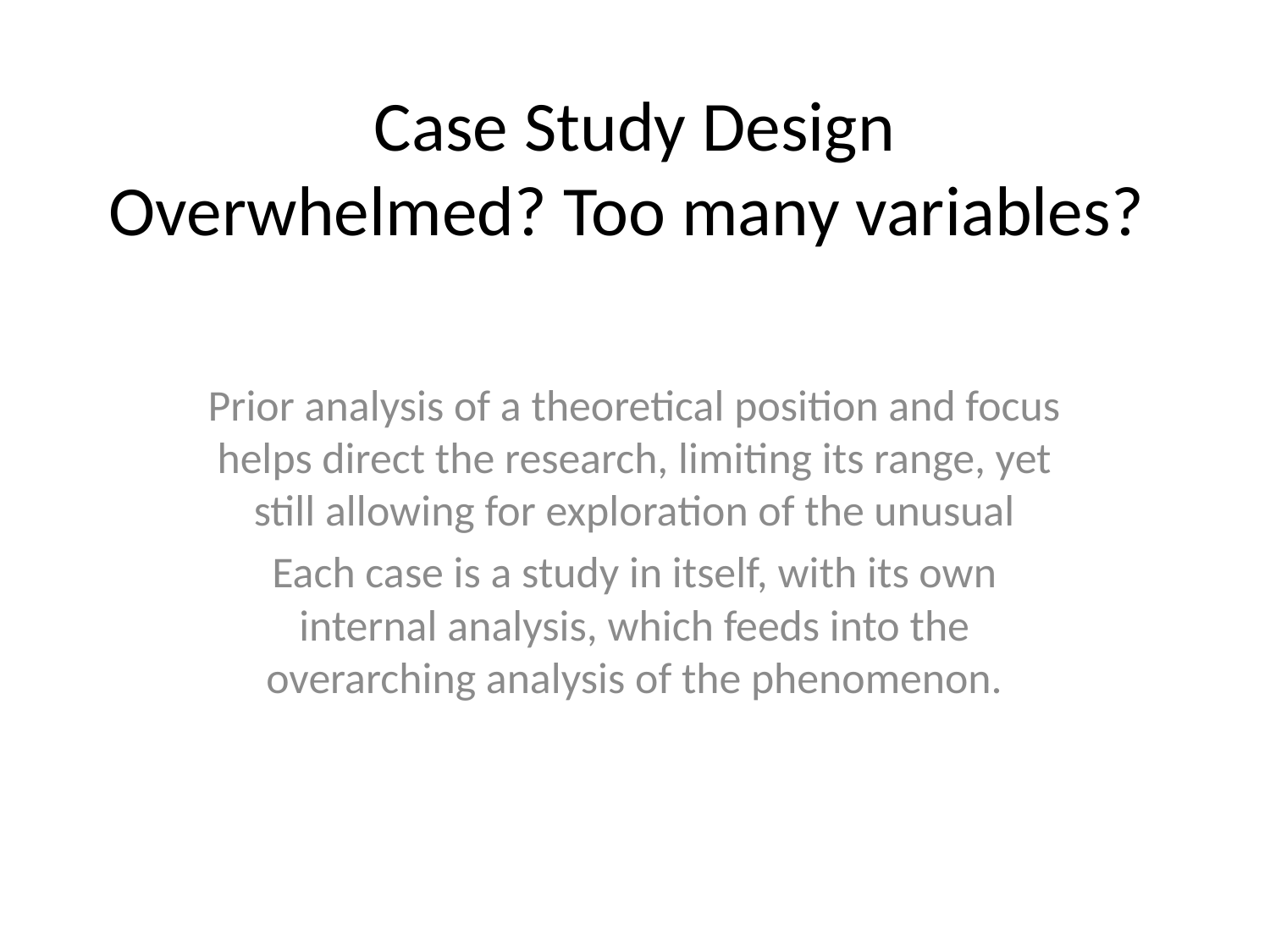

# Case Study Design Overwhelmed? Too many variables?
Prior analysis of a theoretical position and focus helps direct the research, limiting its range, yet still allowing for exploration of the unusual
Each case is a study in itself, with its own internal analysis, which feeds into the overarching analysis of the phenomenon.